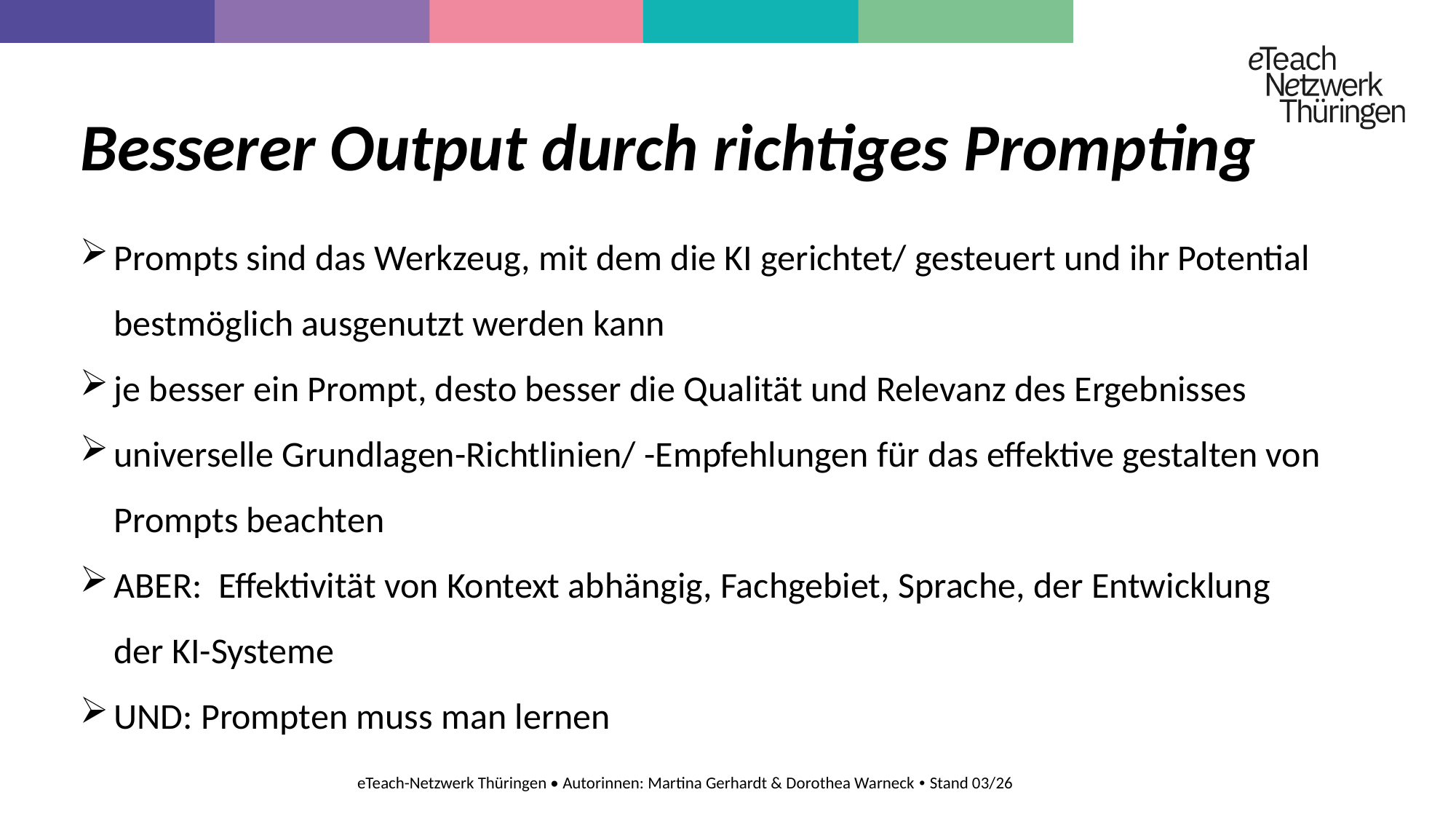

# Besserer Output durch richtiges Prompting
Prompts sind das Werkzeug, mit dem die KI gerichtet/ gesteuert und ihr Potential bestmöglich ausgenutzt werden kann
je besser ein Prompt, desto besser die Qualität und Relevanz des Ergebnisses
universelle Grundlagen-Richtlinien/ -Empfehlungen für das effektive gestalten von Prompts beachten
ABER:  Effektivität von Kontext abhängig, Fachgebiet, Sprache, der Entwicklung der KI-Systeme
UND: Prompten muss man lernen